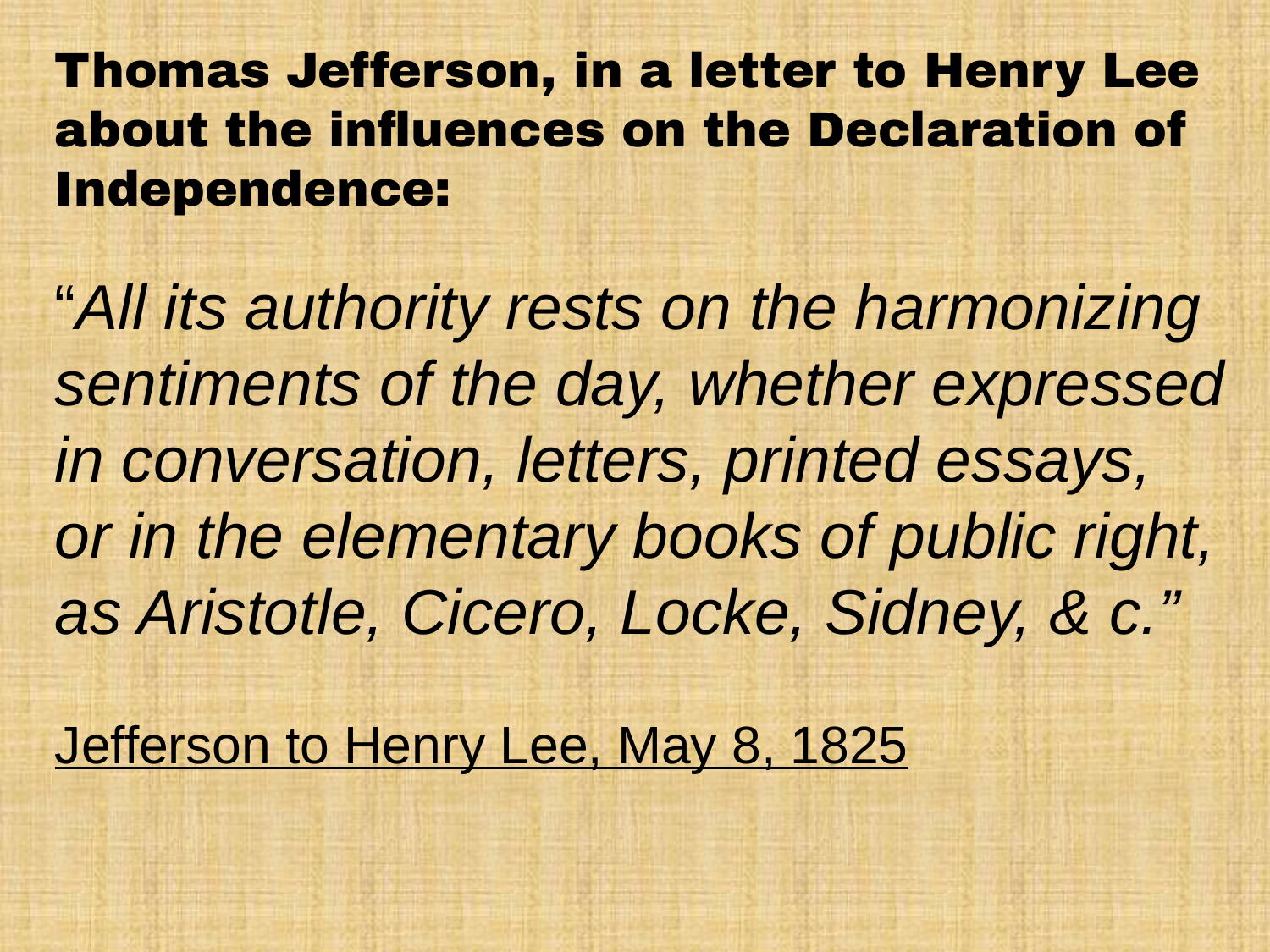

Thomas Jefferson, in a letter to Henry Lee about the influences on the Declaration of Independence:

“All its authority rests on the harmonizing sentiments of the day, whether expressed in conversation, letters, printed essays, or in the elementary books of public right, as Aristotle, Cicero, Locke, Sidney, & c.”

Jefferson to Henry Lee, May 8, 1825